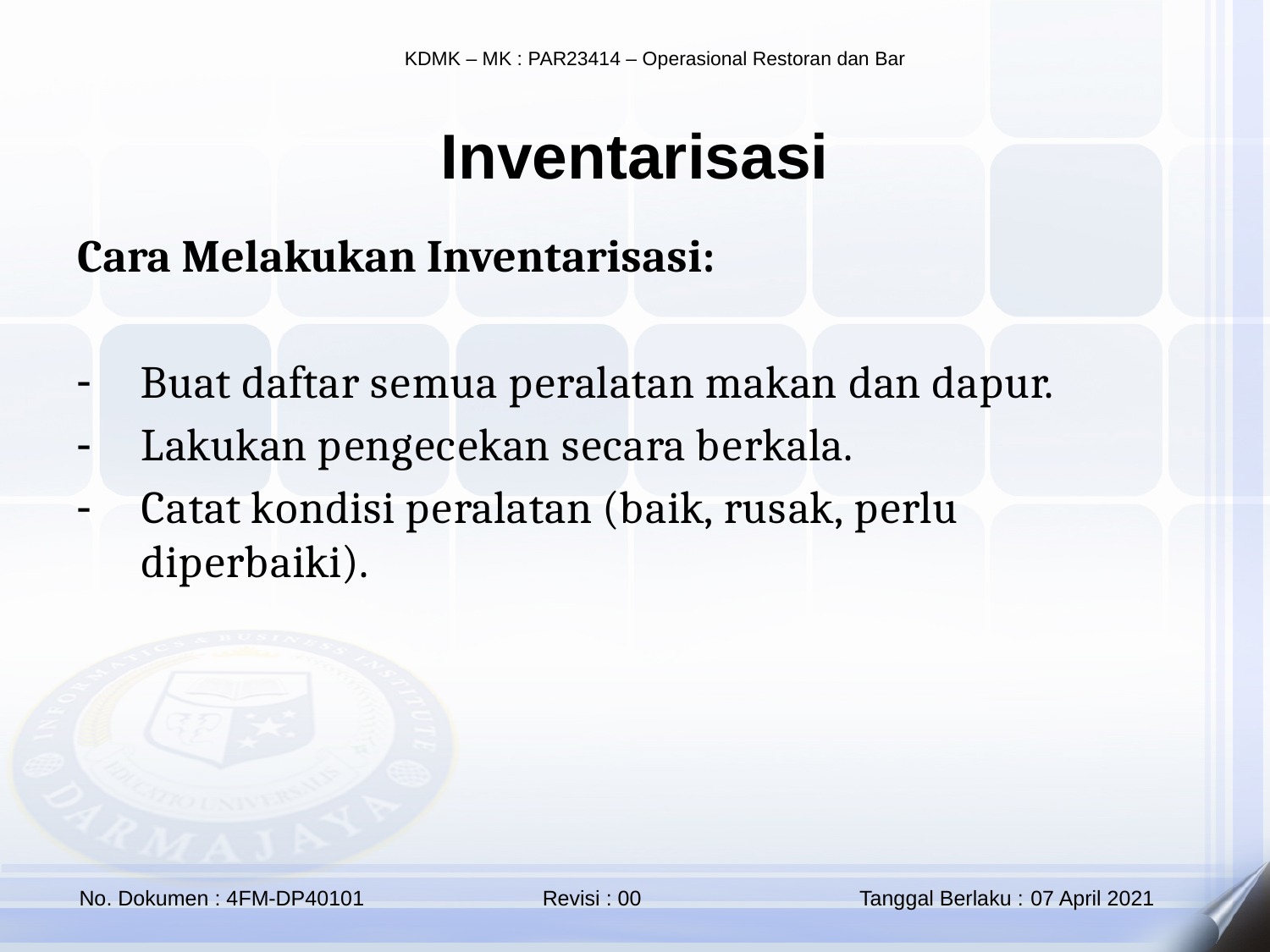

Inventarisasi
Cara Melakukan Inventarisasi:

Buat daftar semua peralatan makan dan dapur.
Lakukan pengecekan secara berkala.
Catat kondisi peralatan (baik, rusak, perlu diperbaiki).